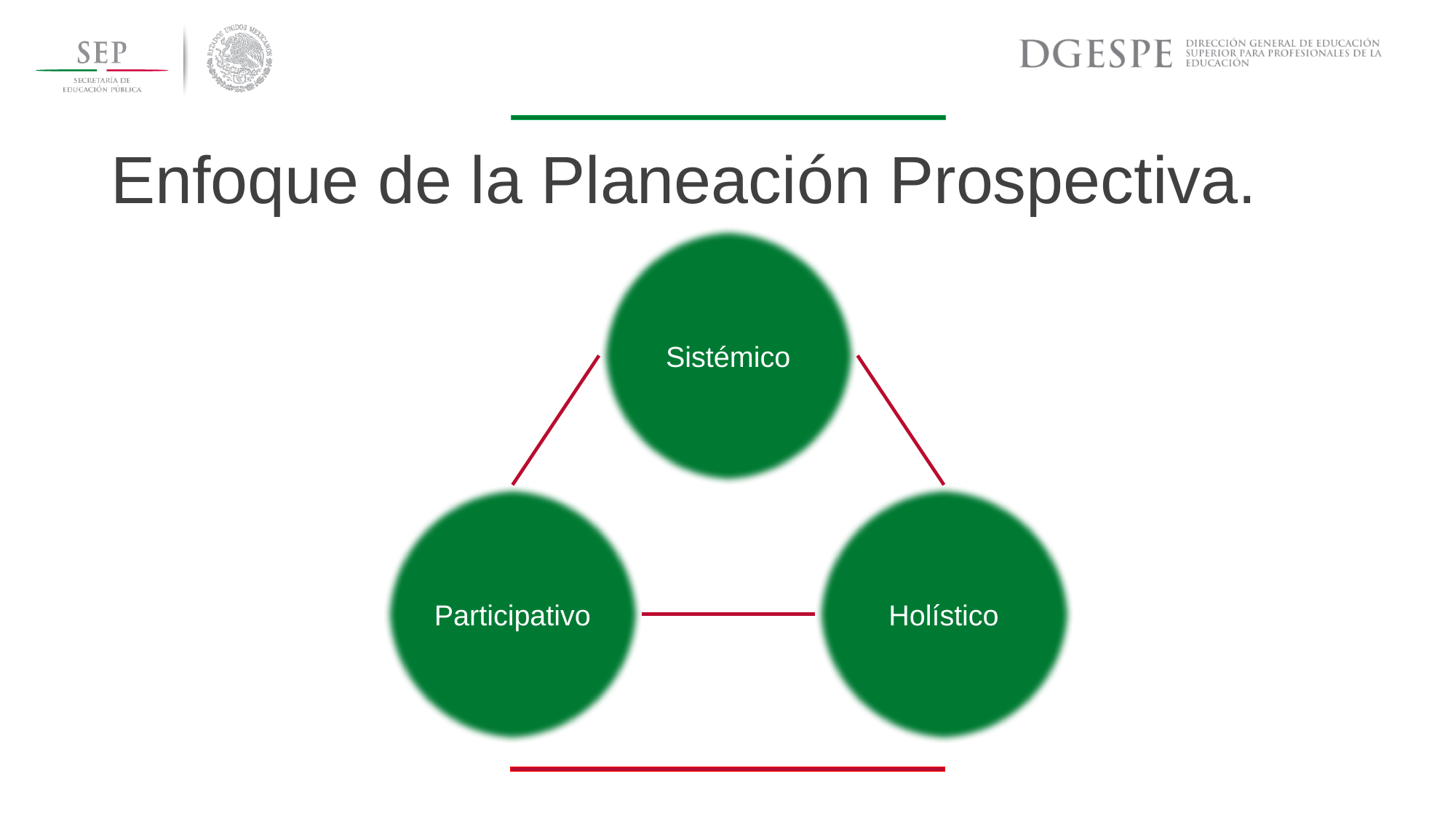

Enfoque de la Planeación Prospectiva.
Sistémico
Participativo
Holístico